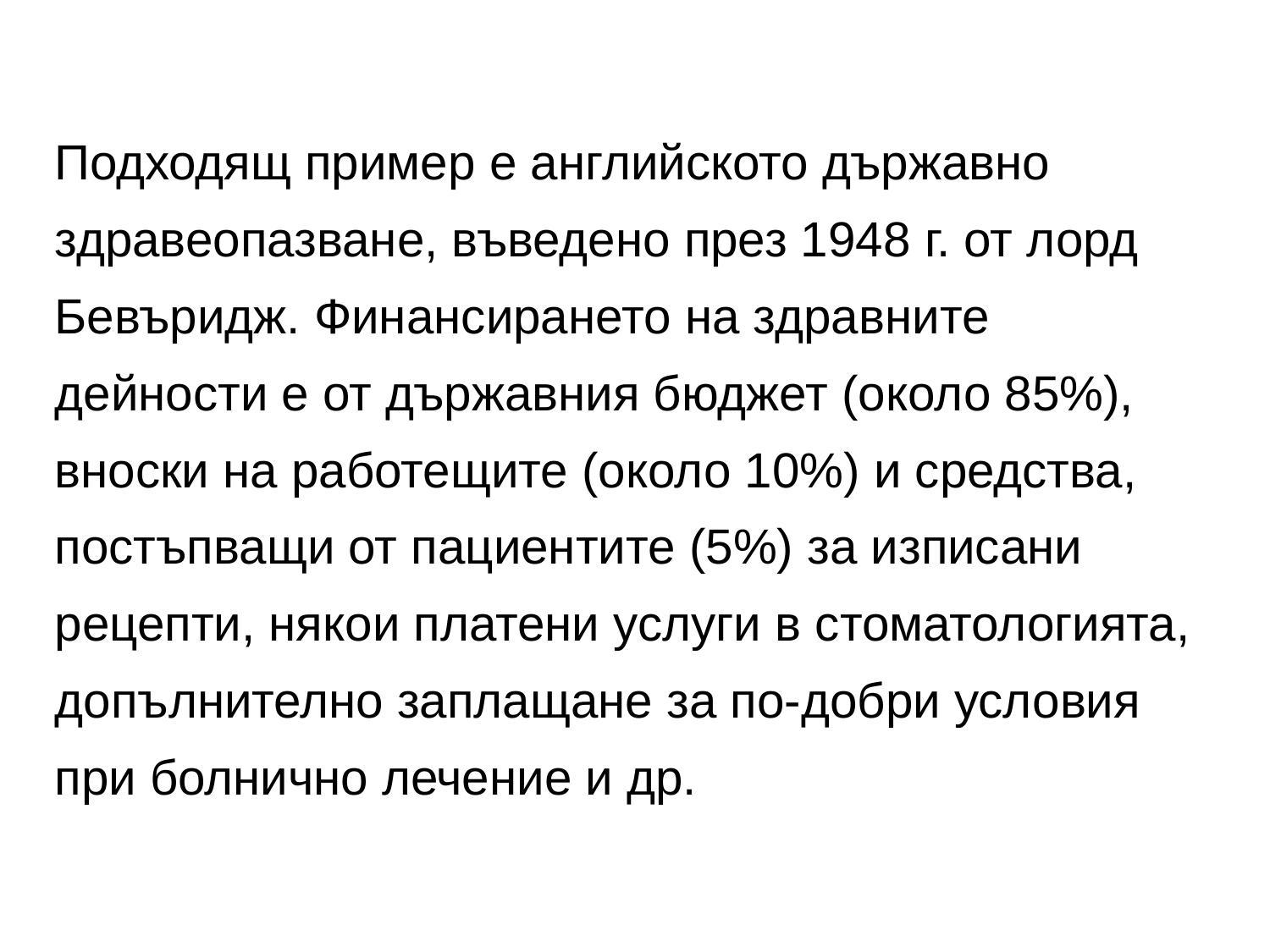

# Подходящ пример е английското държавно здравеопазване, въведено през 1948 г. от лорд Бевъридж. Финансирането на здравните дейности е от държавния бюджет (около 85%), вноски на работещите (около 10%) и средства, постъпващи от пациентите (5%) за изписани рецепти, някои платени услуги в стоматологията, допълнително заплащане за по-добри условия при болнично лечение и др.

1.3.2017 г.
21